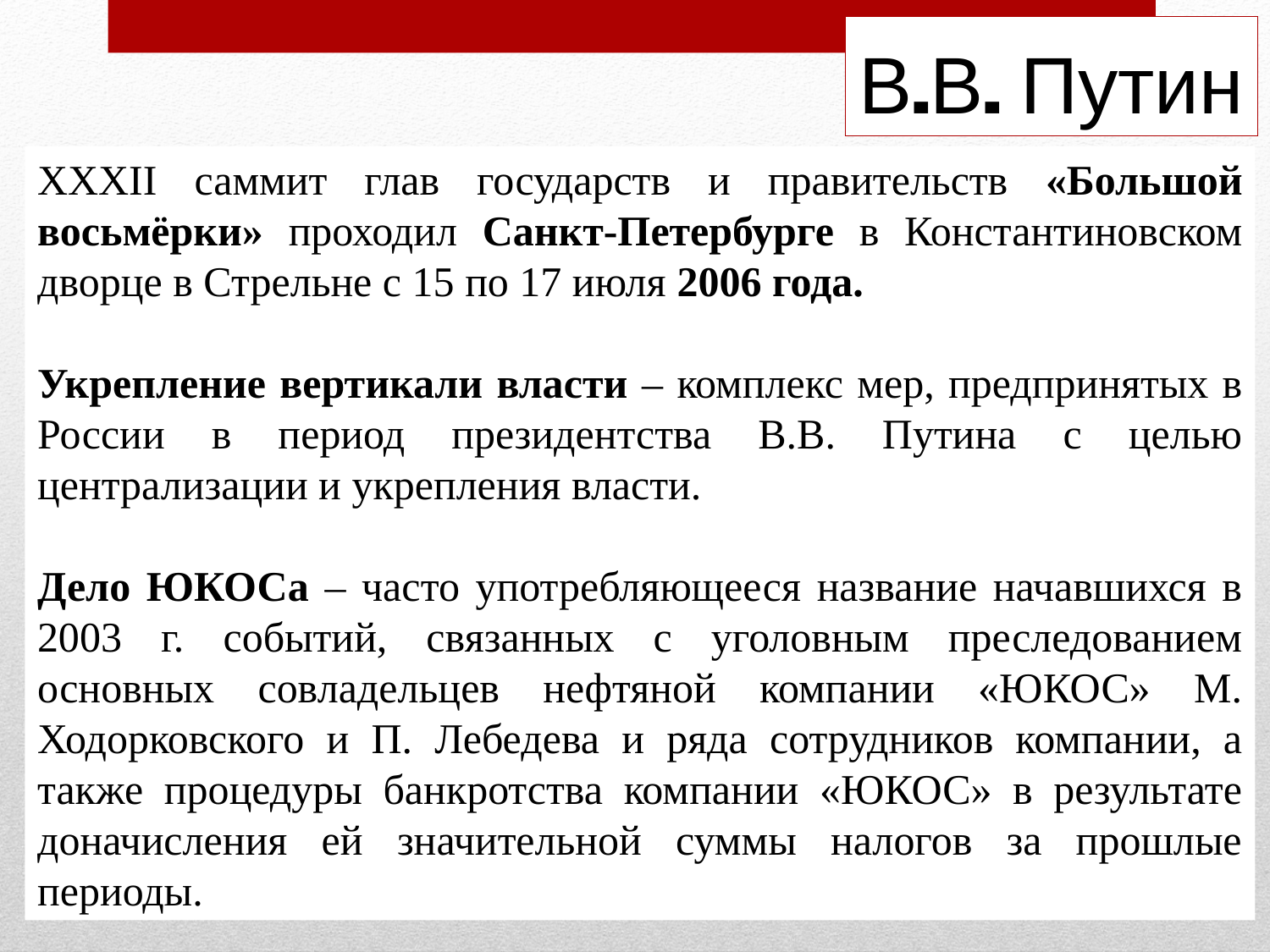

# В.В. Путин
XXXII саммит глав государств и правительств «Большой восьмёрки» проходил Санкт-Петербурге в Константиновском дворце в Стрельне с 15 по 17 июля 2006 года.

Укрепление вертикали власти – комплекс мер, предпринятых в России в период президентства В.В. Путина с целью централизации и укрепления власти.

Дело ЮКОСа – часто употребляющееся название начавшихся в 2003 г. событий, связанных с уголовным преследованием основных совладельцев нефтяной компании «ЮКОС» М. Ходорковского и П. Лебедева и ряда сотрудников компании, а также процедуры банкротства компании «ЮКОС» в результате доначисления ей значительной суммы налогов за прошлые периоды.